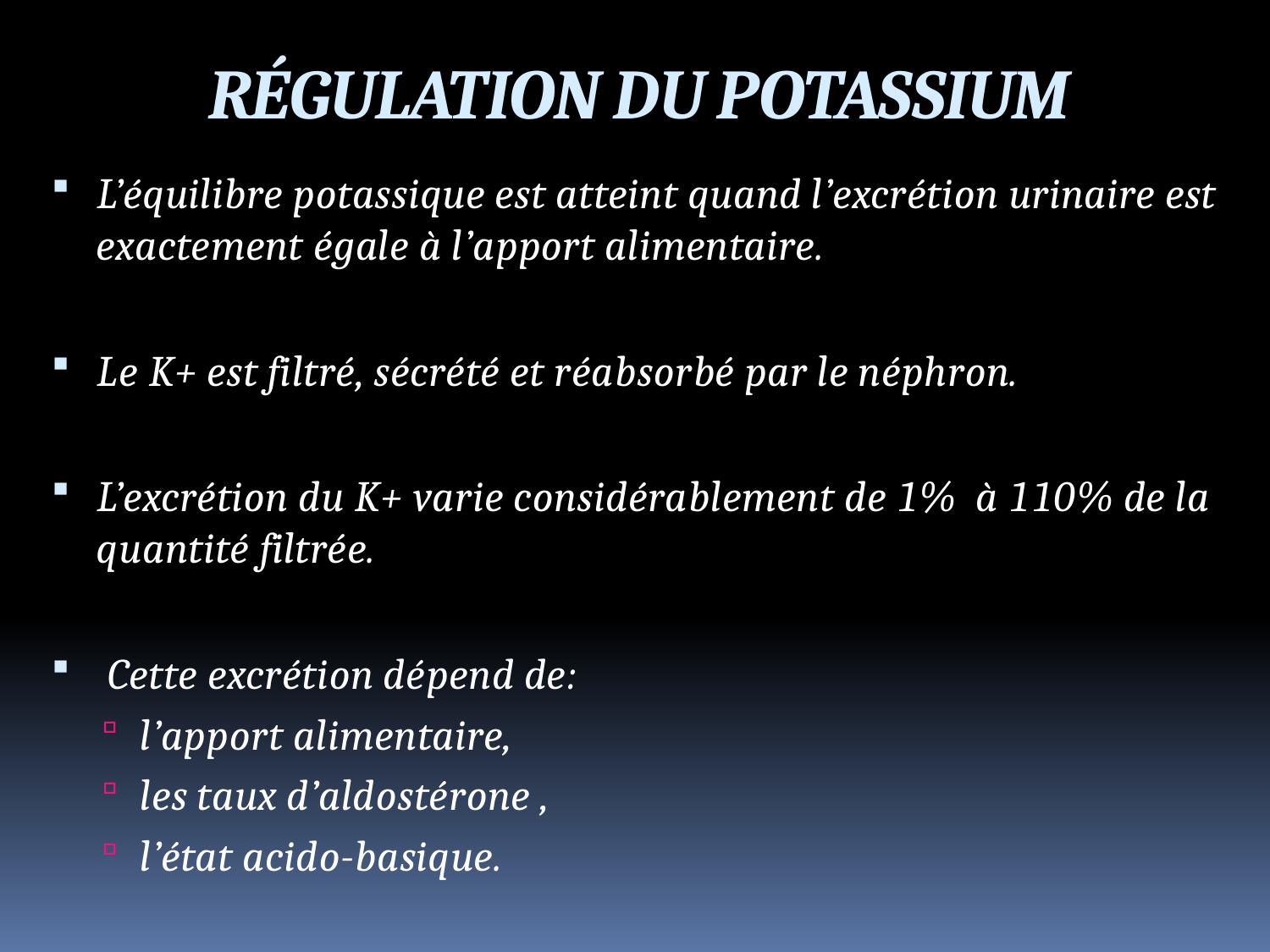

RÉGULATION DU POTASSIUM
L’équilibre potassique est atteint quand l’excrétion urinaire est exactement égale à l’apport alimentaire.

Le K+ est filtré, sécrété et réabsorbé par le néphron.

L’excrétion du K+ varie considérablement de 1%  à 110% de la quantité filtrée.

 Cette excrétion dépend de:
l’apport alimentaire,
les taux d’aldostérone ,
l’état acido-basique.